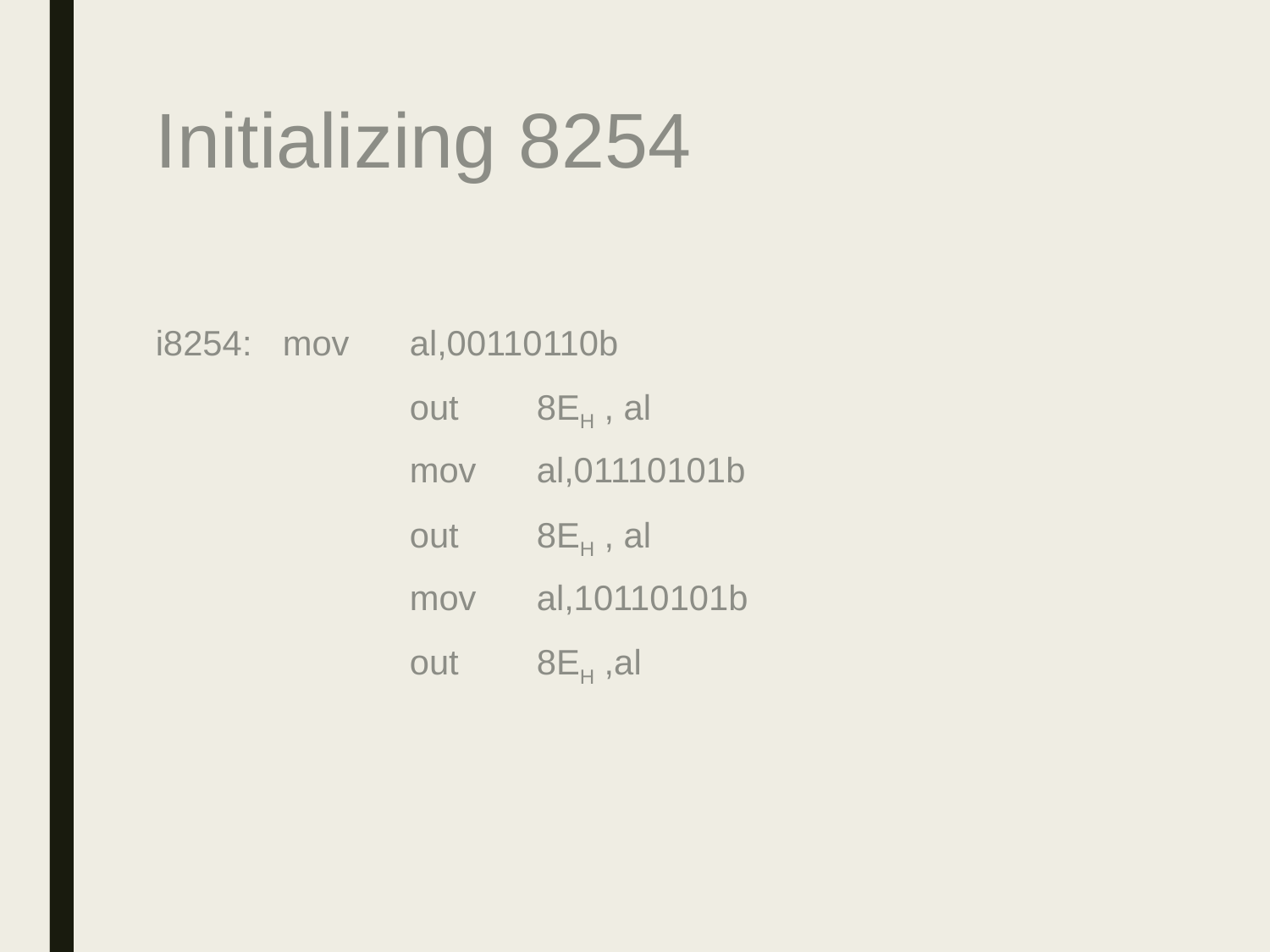

# Initializing 8254
i8254:	mov	al,00110110b
		out	8EH , al
		mov	al,01110101b
		out	8EH , al
		mov	al,10110101b
		out	8EH ,al